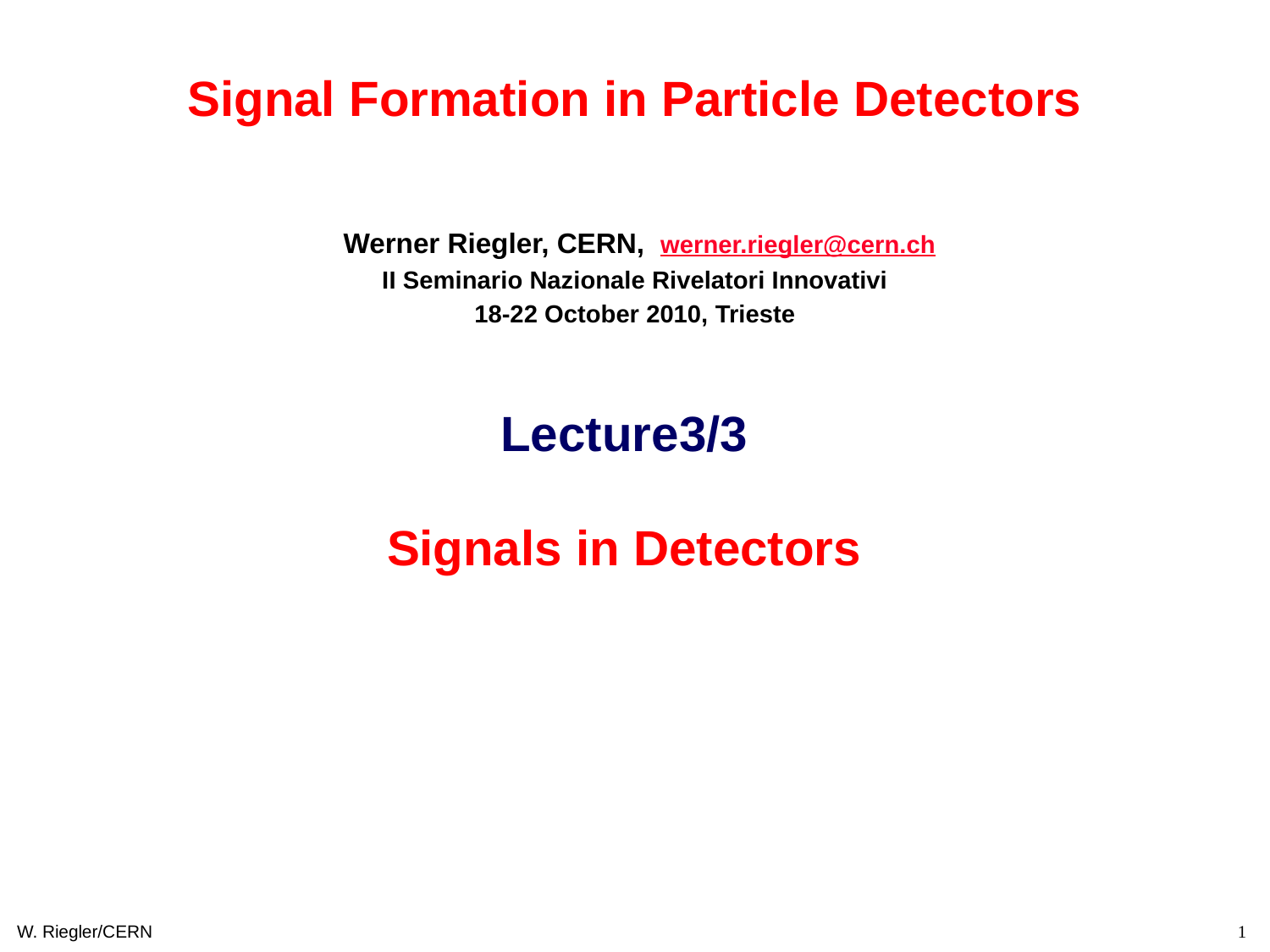

Signal Formation in Particle Detectors
 Werner Riegler, CERN,  werner.riegler@cern.ch
II Seminario Nazionale Rivelatori Innovativi
18-22 October 2010, Trieste

Lecture3/3

Signals in Detectors
W. Riegler/CERN
1